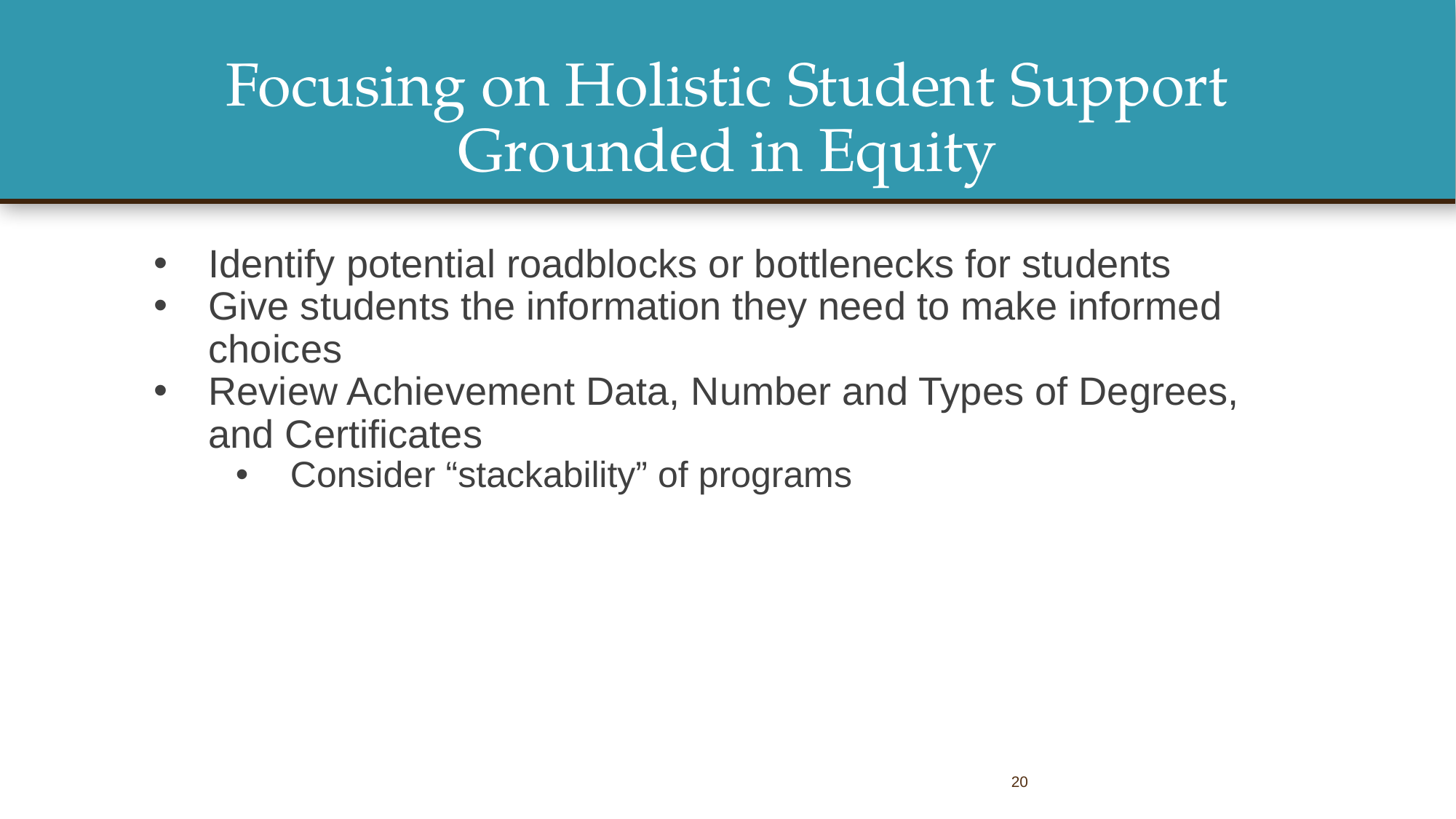

# Focusing on Holistic Student Support Grounded in Equity
Identify potential roadblocks or bottlenecks for students
Give students the information they need to make informed choices
Review Achievement Data, Number and Types of Degrees, and Certificates
Consider “stackability” of programs
20